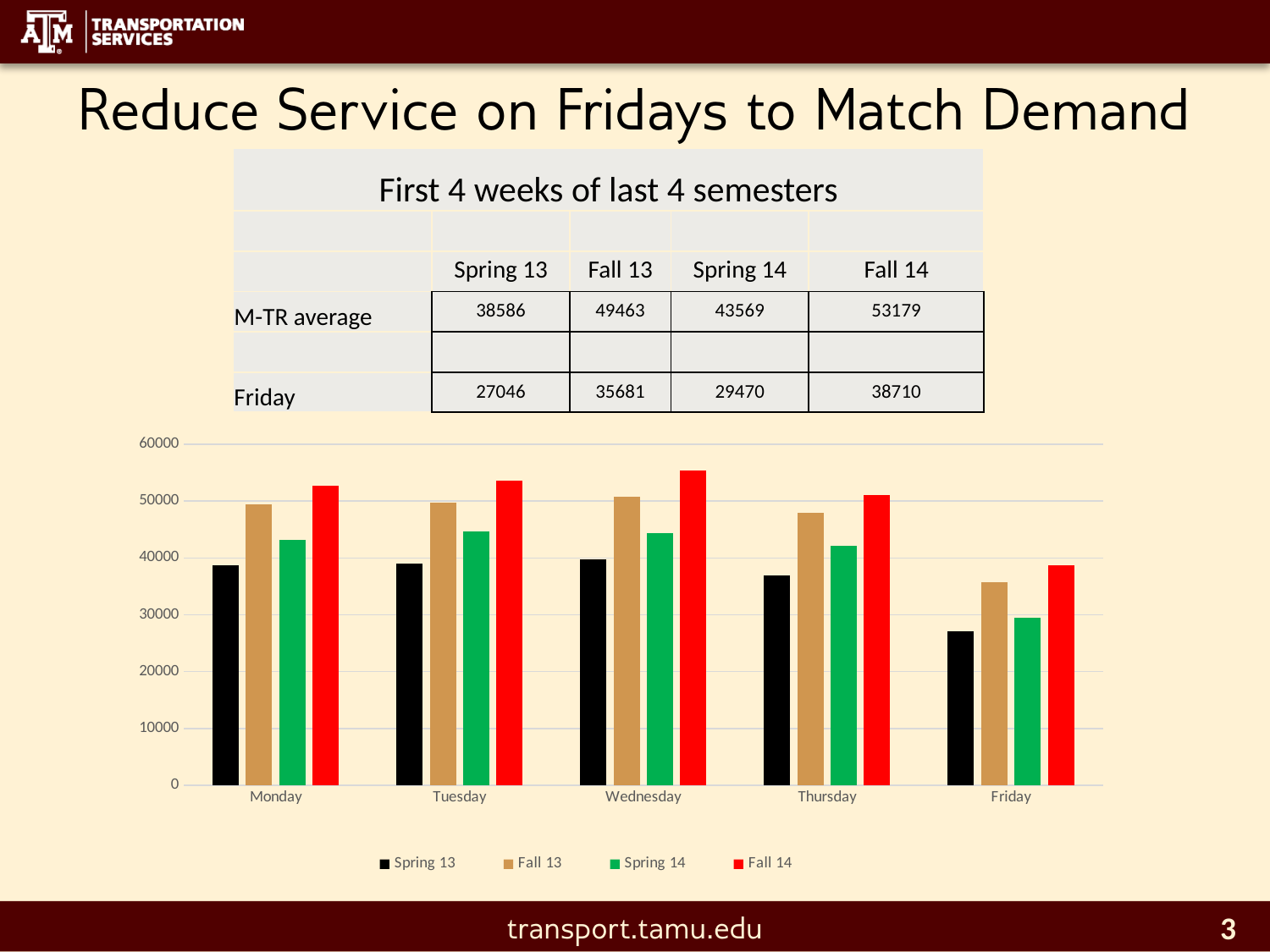

# Reduce Service on Fridays to Match Demand
| First 4 weeks of last 4 semesters |  |  |  |  |
| --- | --- | --- | --- | --- |
|  |  |  |  |  |
|  | Spring 13 | Fall 13 | Spring 14 | Fall 14 |
| M-TR average | 38586 | 49463 | 43569 | 53179 |
|  |  |  |  |  |
| Friday | 27046 | 35681 | 29470 | 38710 |

### Chart

| Category | Spring 13 | Fall 13 | Spring 14 | Fall 14 |
|---|---|---|---|---|
| Monday | 38691.5 | 49385.2 | 43126.0 | 52736.2 |
| Tuesday | 38964.8 | 49759.0 | 44592.8 | 53590.2 |
| Wednesday | 39809.8 | 50751.8 | 44398.0 | 55343.8 |
| Thursday | 36876.8 | 47954.2 | 42160.8 | 51046.4 |
| Friday | 27046.4 | 35681.0 | 29470.4 | 38710.2 |
3